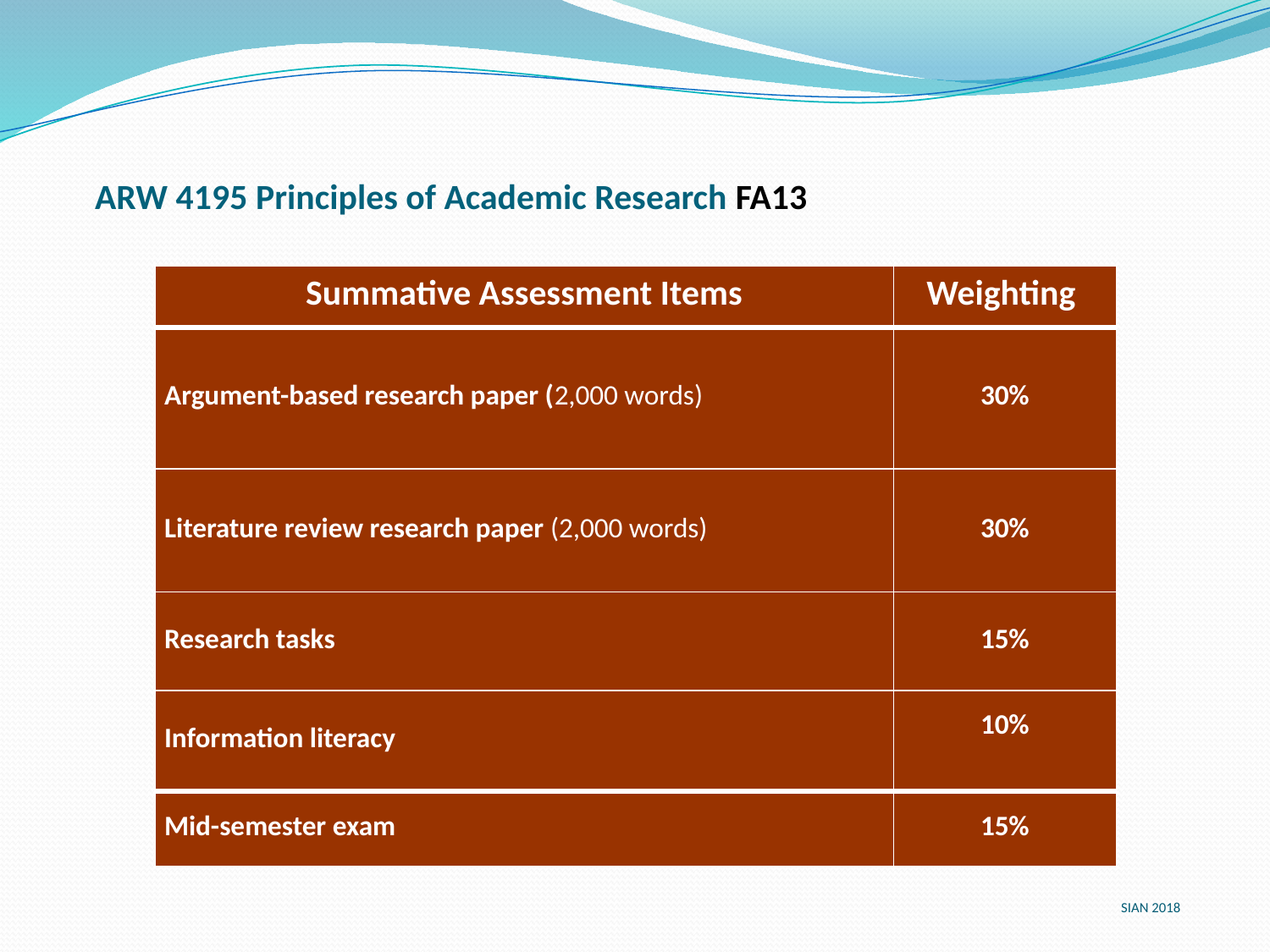

# ARW 4195 Principles of Academic Research FA13
| Summative Assessment Items | Weighting |
| --- | --- |
| Argument-based research paper (2,000 words) | 30% |
| Literature review research paper (2,000 words) | 30% |
| Research tasks | 15% |
| Information literacy | 10% |
| Mid-semester exam | 15% |
SIAN 2018